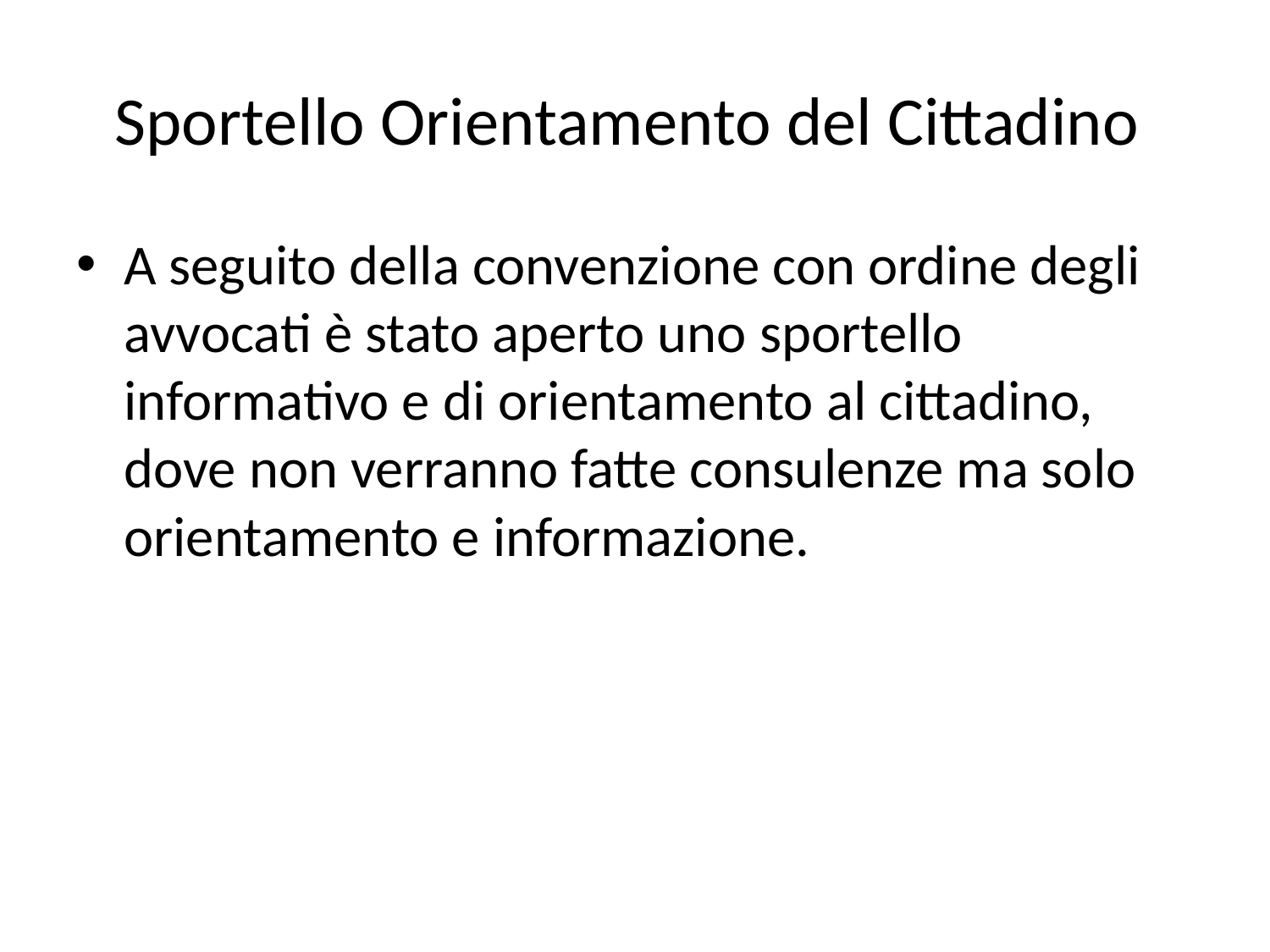

# Sportello Orientamento del Cittadino
A seguito della convenzione con ordine degli avvocati è stato aperto uno sportello informativo e di orientamento al cittadino, dove non verranno fatte consulenze ma solo orientamento e informazione.